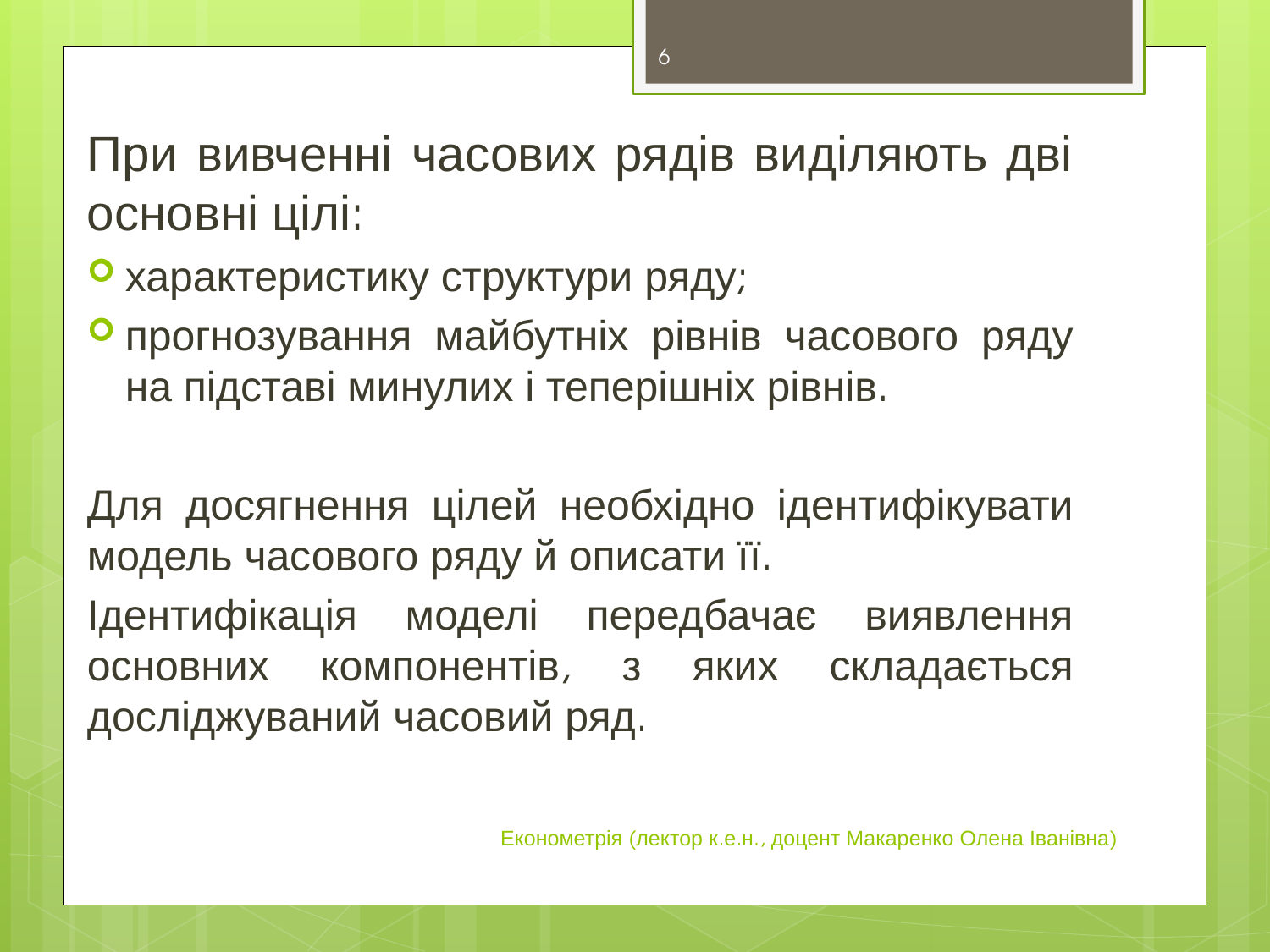

6
При вивченні часових рядів виділяють дві основні цілі:
характеристику структури ряду;
прогнозування майбутніх рівнів часового ряду на підставі минулих і теперішніх рівнів.

Для досягнення цілей необхідно ідентифікувати модель часового ряду й описати її.
Ідентифікація моделі передбачає виявлення основних компонентів, з яких складається досліджуваний часовий ряд.
Економетрія (лектор к.е.н., доцент Макаренко Олена Іванівна)